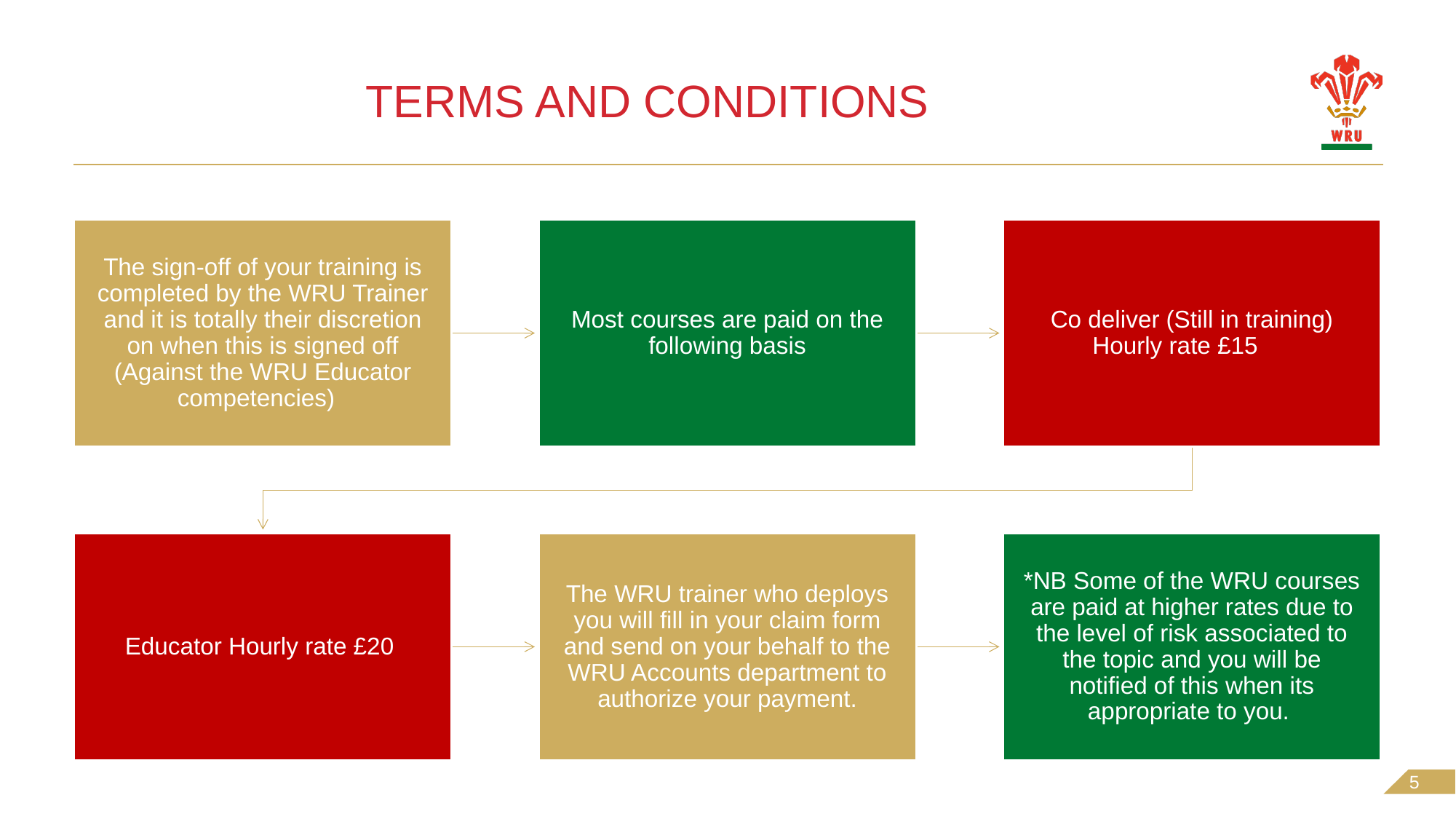

# Terms and conditions

The sign-off of your training is completed by the WRU Trainer and it is totally their discretion on when this is signed off (Against the WRU Educator competencies)

Most courses are paid on the following basis

Co deliver (Still in training) Hourly rate £15

Educator Hourly rate £20

The WRU trainer who deploys you will fill in your claim form and send on your behalf to the WRU Accounts department to authorize your payment.
*NB Some of the WRU courses are paid at higher rates due to the level of risk associated to the topic and you will be notified of this when its appropriate to you.
5